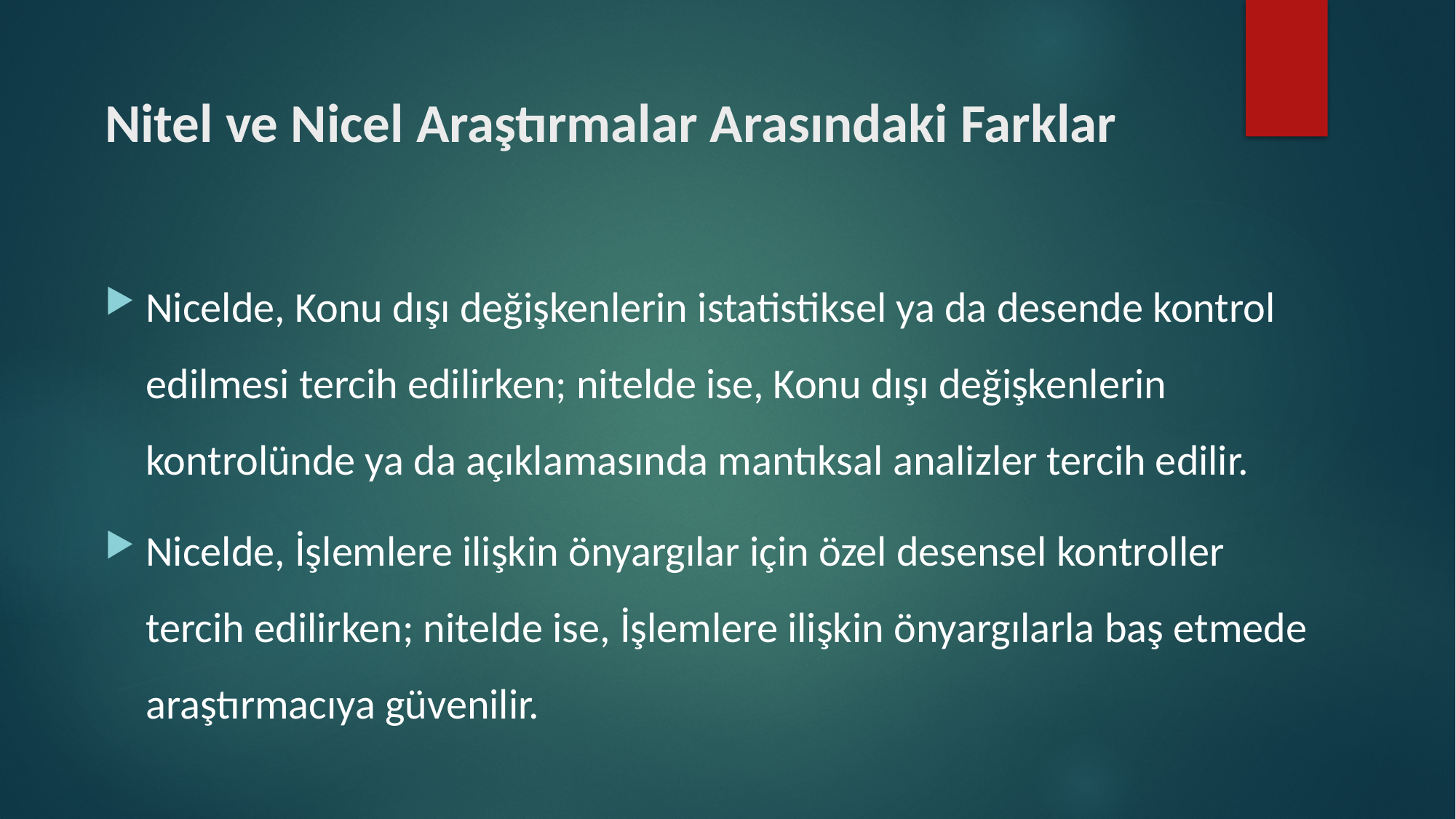

# Nitel ve Nicel Araştırmalar Arasındaki Farklar
Nicelde, Konu dışı değişkenlerin istatistiksel ya da desende kontrol  edilmesi tercih edilirken; nitelde ise, Konu dışı değişkenlerin kontrolünde ya da açıklamasında mantıksal analizler tercih edilir.
Nicelde, İşlemlere ilişkin önyargılar için özel desensel kontroller tercih edilirken; nitelde ise, İşlemlere ilişkin önyargılarla baş etmede araştırmacıya güvenilir.